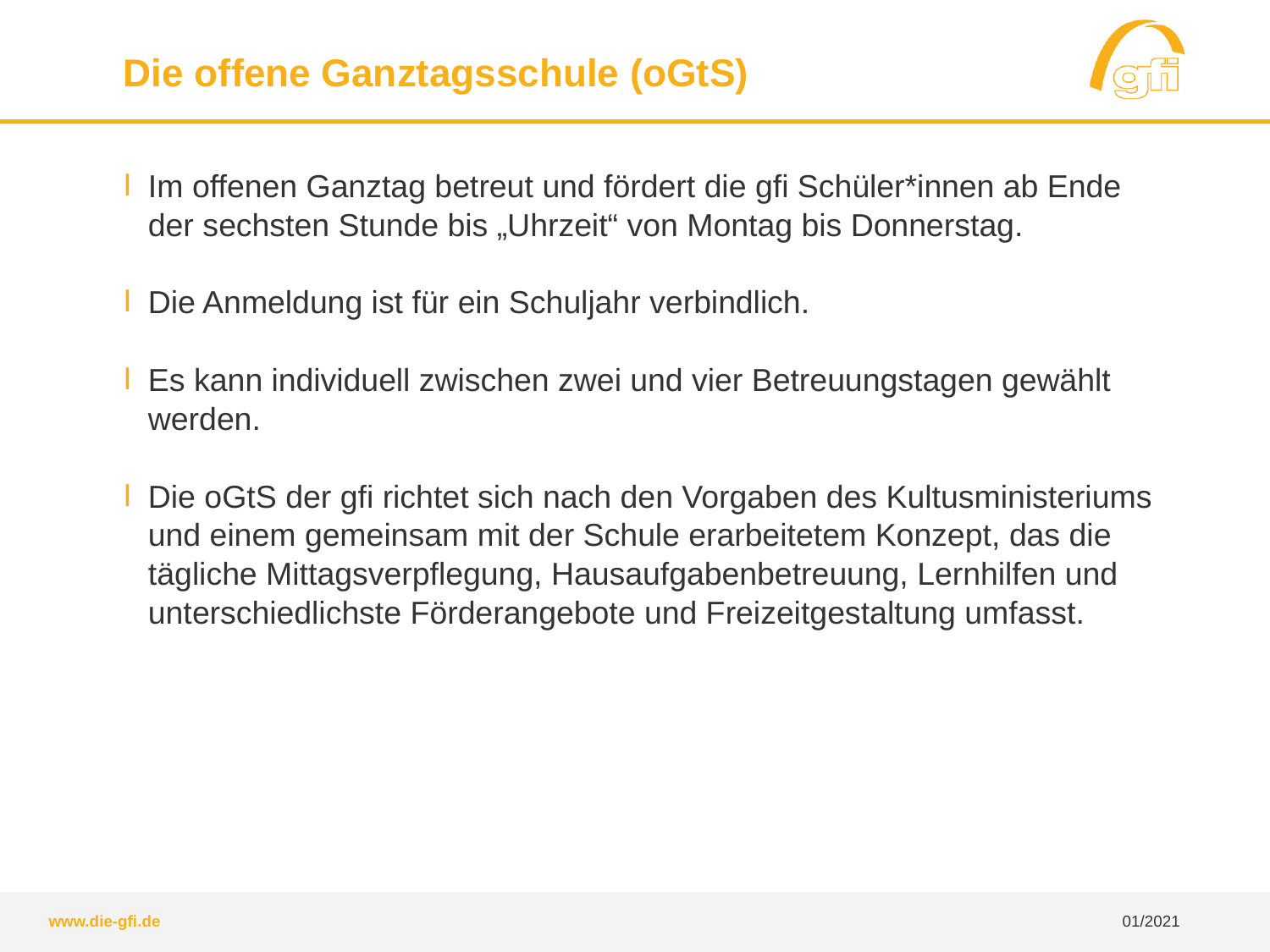

Die offene Ganztagsschule (oGtS)
Im offenen Ganztag betreut und fördert die gfi Schüler*innen ab Ende der sechsten Stunde bis „Uhrzeit“ von Montag bis Donnerstag.

Die Anmeldung ist für ein Schuljahr verbindlich.

Es kann individuell zwischen zwei und vier Betreuungstagen gewählt werden.

Die oGtS der gfi richtet sich nach den Vorgaben des Kultusministeriums und einem gemeinsam mit der Schule erarbeitetem Konzept, das die tägliche Mittagsverpflegung, Hausaufgabenbetreuung, Lernhilfen und unterschiedlichste Förderangebote und Freizeitgestaltung umfasst.